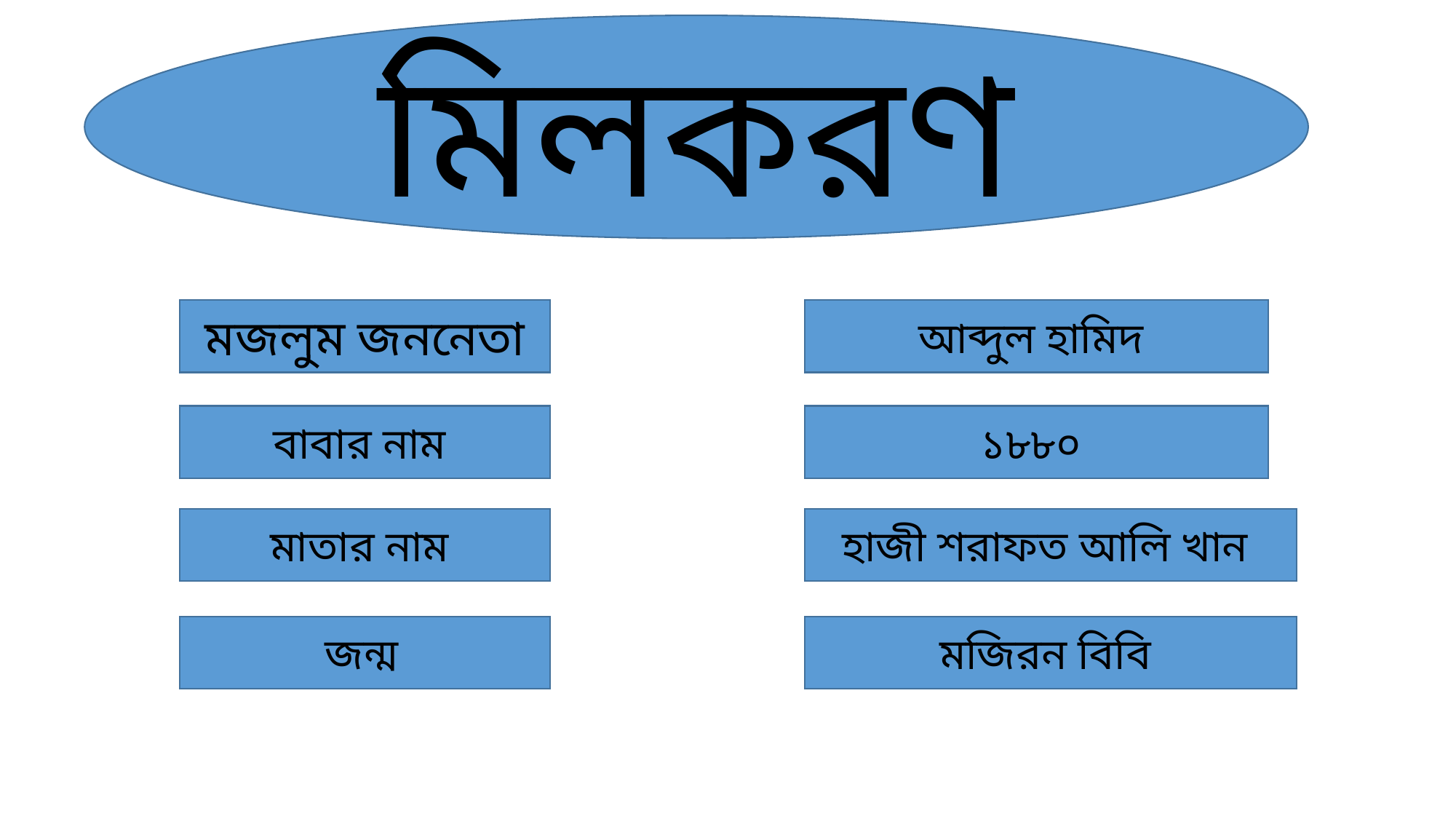

মিলকরণ
আব্দুল হামিদ
 মজলুম জননেতা
১৮৮০
বাবার নাম
হাজী শরাফত আলি খান
মাতার নাম
জন্ম
মজিরন বিবি